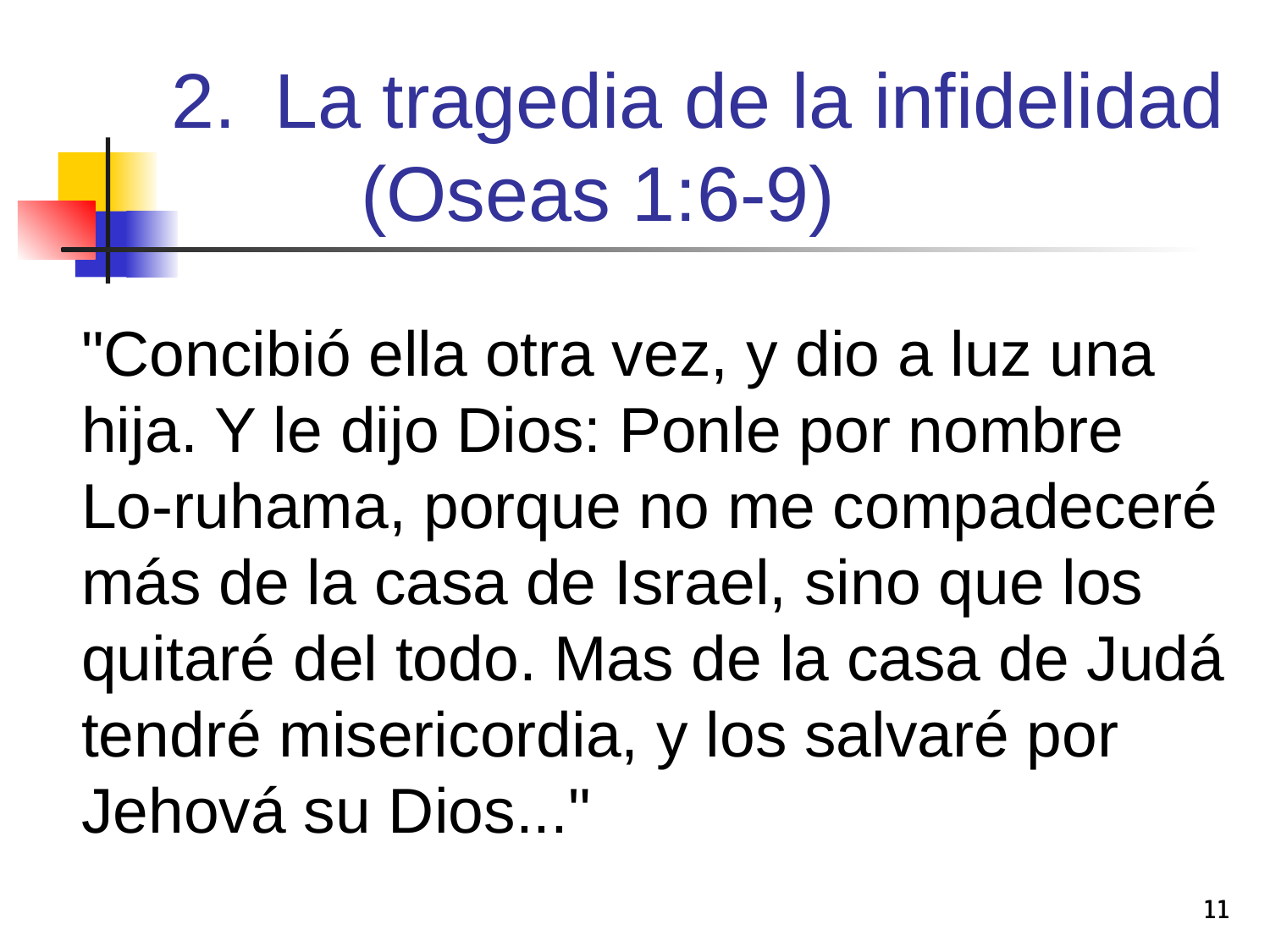

# La tragedia de la infidelidad      (Oseas 1:6-9)
	"Concibió ella otra vez, y dio a luz una hija. Y le dijo Dios: Ponle por nombre Lo-ruhama, porque no me compadeceré más de la casa de Israel, sino que los quitaré del todo. Mas de la casa de Judá tendré misericordia, y los salvaré por Jehová su Dios..."

11
11